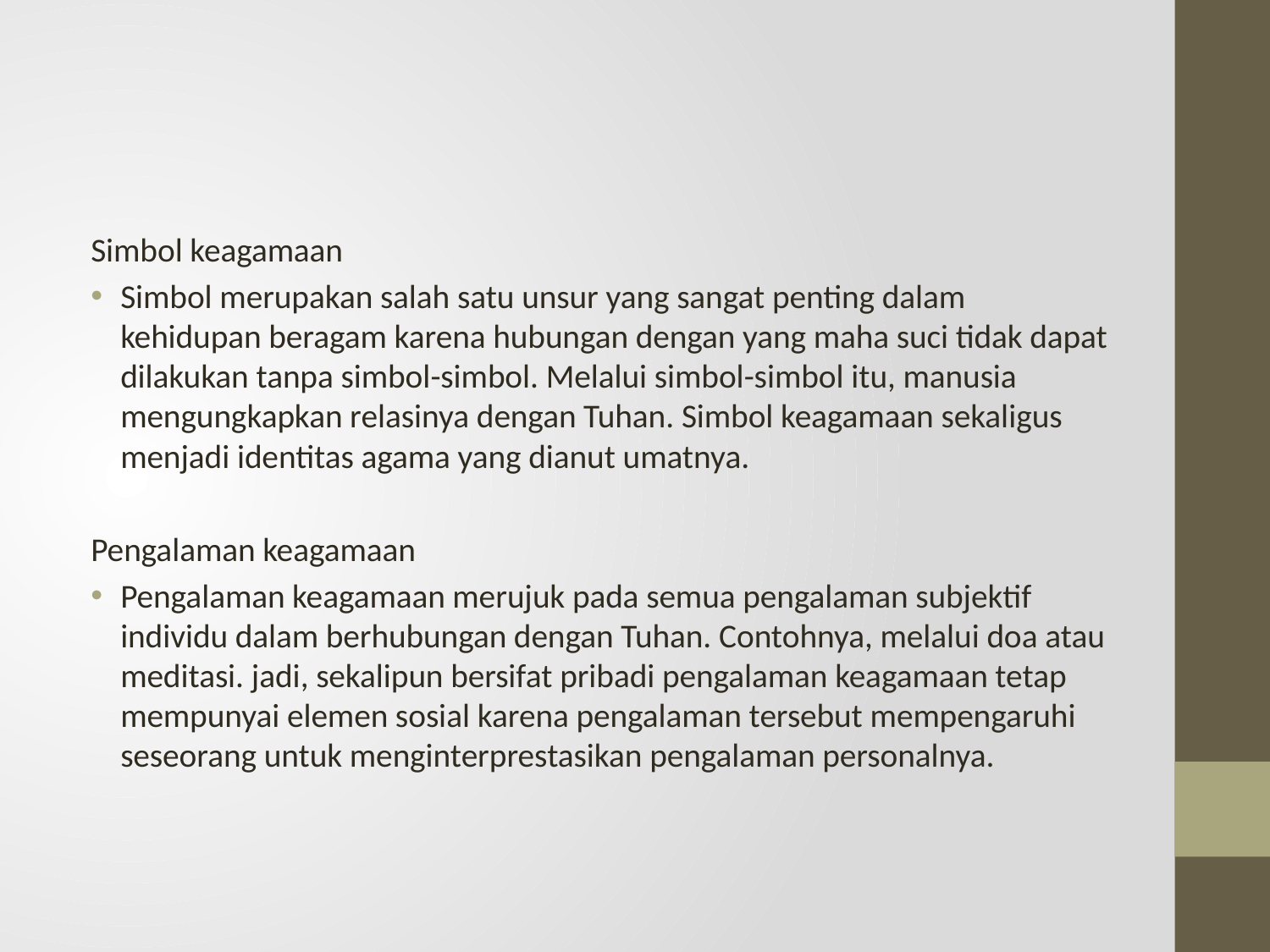

#
Simbol keagamaan
Simbol merupakan salah satu unsur yang sangat penting dalam kehidupan beragam karena hubungan dengan yang maha suci tidak dapat dilakukan tanpa simbol-simbol. Melalui simbol-simbol itu, manusia mengungkapkan relasinya dengan Tuhan. Simbol keagamaan sekaligus menjadi identitas agama yang dianut umatnya.

Pengalaman keagamaan
Pengalaman keagamaan merujuk pada semua pengalaman subjektif individu dalam berhubungan dengan Tuhan. Contohnya, melalui doa atau meditasi. jadi, sekalipun bersifat pribadi pengalaman keagamaan tetap mempunyai elemen sosial karena pengalaman tersebut mempengaruhi seseorang untuk menginterprestasikan pengalaman personalnya.